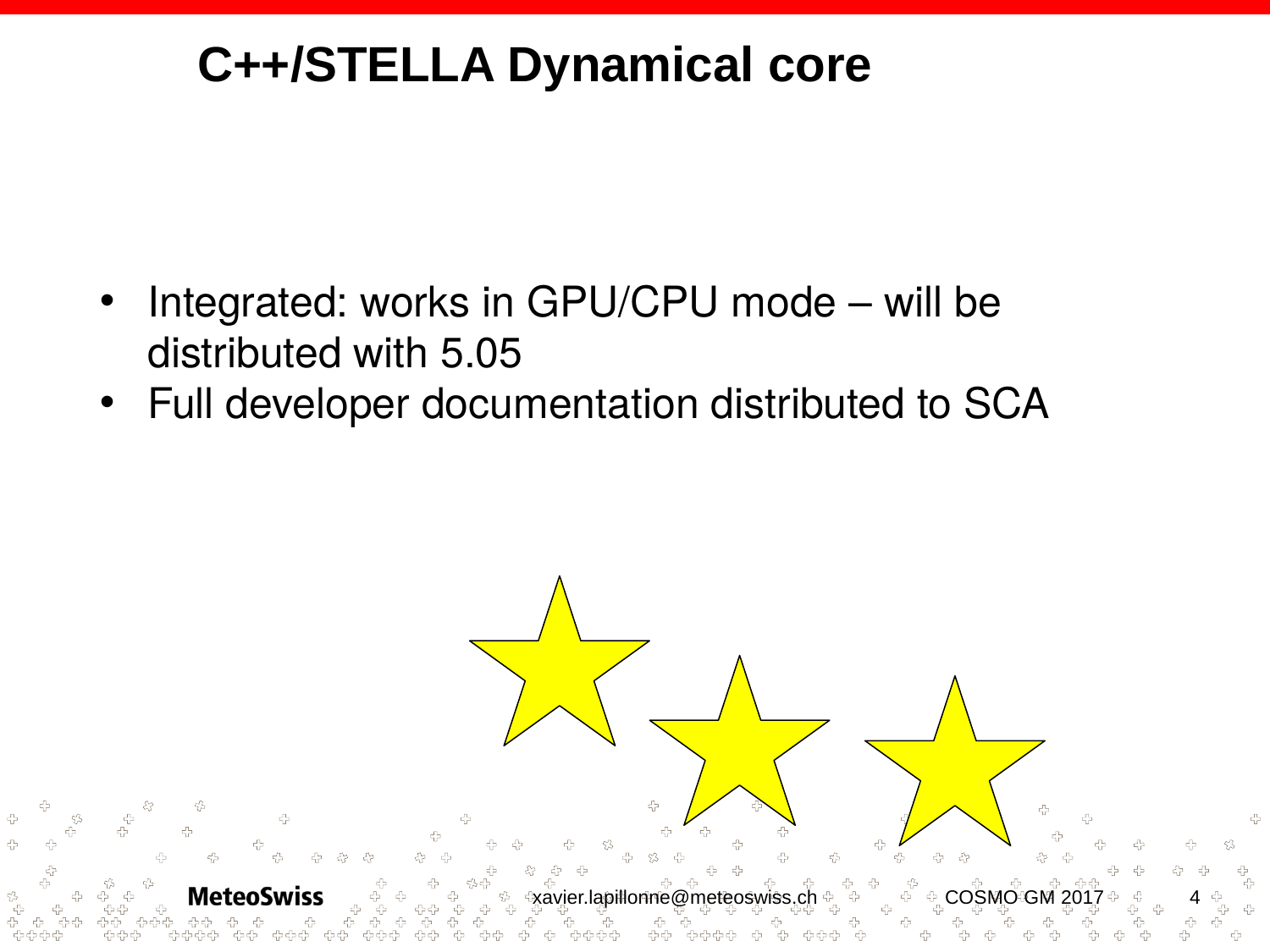

# C++/STELLA Dynamical core
Integrated: works in GPU/CPU mode – will be distributed with 5.05
Full developer documentation distributed to SCA